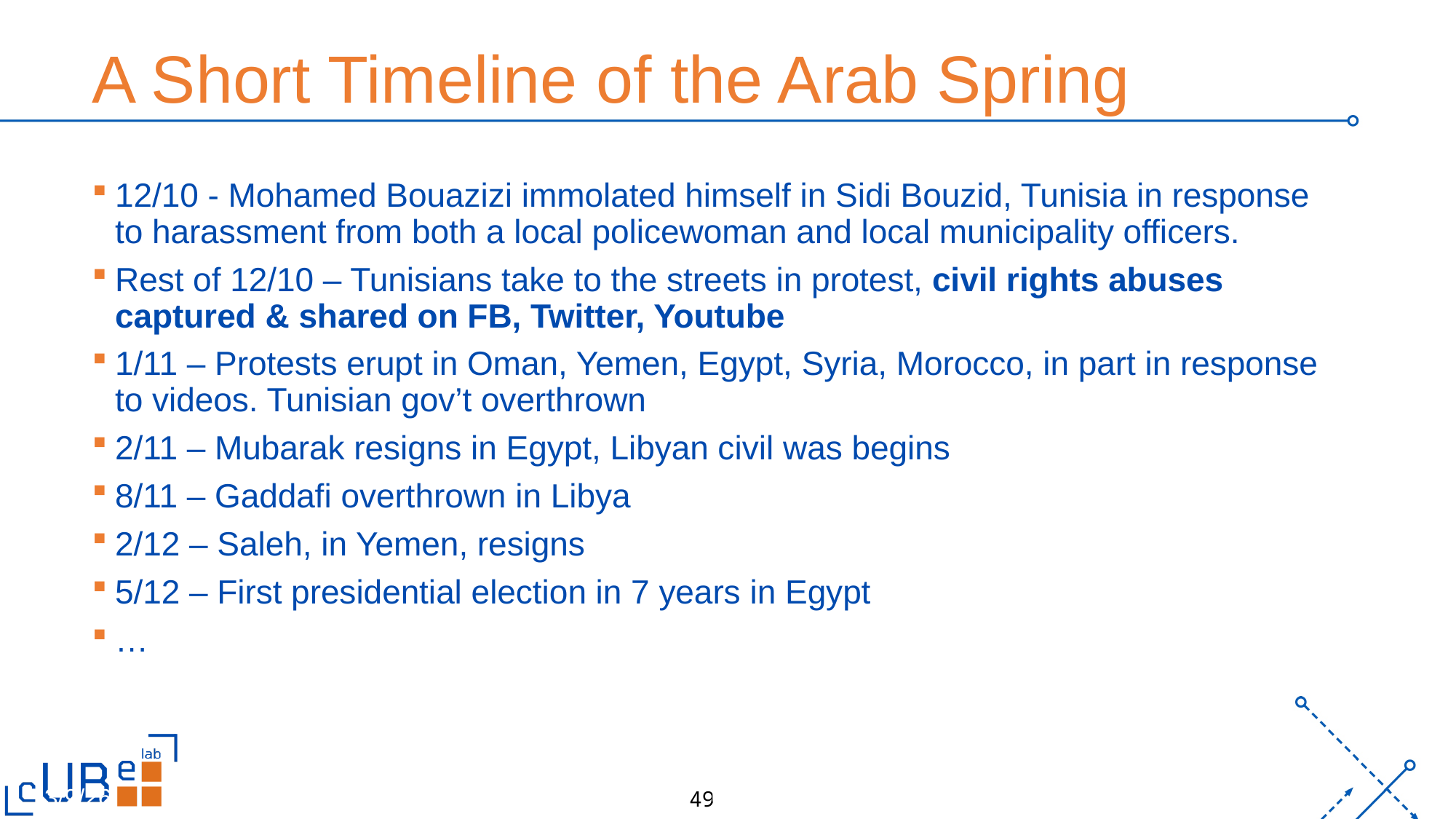

# A Short Timeline of the Arab Spring
12/10 - Mohamed Bouazizi immolated himself in Sidi Bouzid, Tunisia in response to harassment from both a local policewoman and local municipality officers.
Rest of 12/10 – Tunisians take to the streets in protest, civil rights abuses captured & shared on FB, Twitter, Youtube
1/11 – Protests erupt in Oman, Yemen, Egypt, Syria, Morocco, in part in response to videos. Tunisian gov’t overthrown
2/11 – Mubarak resigns in Egypt, Libyan civil was begins
8/11 – Gaddafi overthrown in Libya
2/12 – Saleh, in Yemen, resigns
5/12 – First presidential election in 7 years in Egypt
…

3/9/26
UB
49